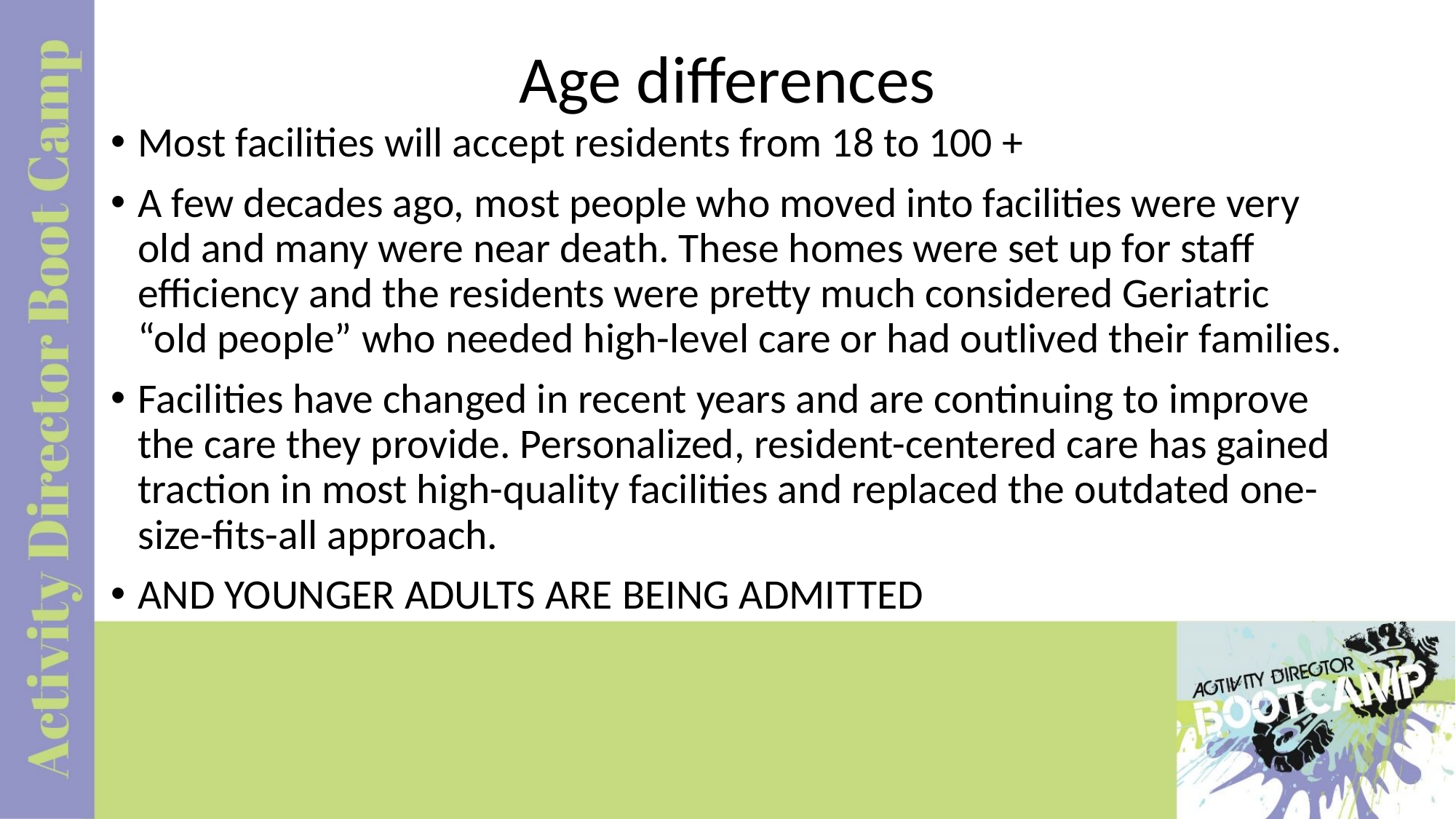

# Age differences
Most facilities will accept residents from 18 to 100 +
A few decades ago, most people who moved into facilities were very old and many were near death. These homes were set up for staff efficiency and the residents were pretty much considered Geriatric “old people” who needed high-level care or had outlived their families.
Facilities have changed in recent years and are continuing to improve the care they provide. Personalized, resident-centered care has gained traction in most high-quality facilities and replaced the outdated one-size-fits-all approach.
AND YOUNGER ADULTS ARE BEING ADMITTED